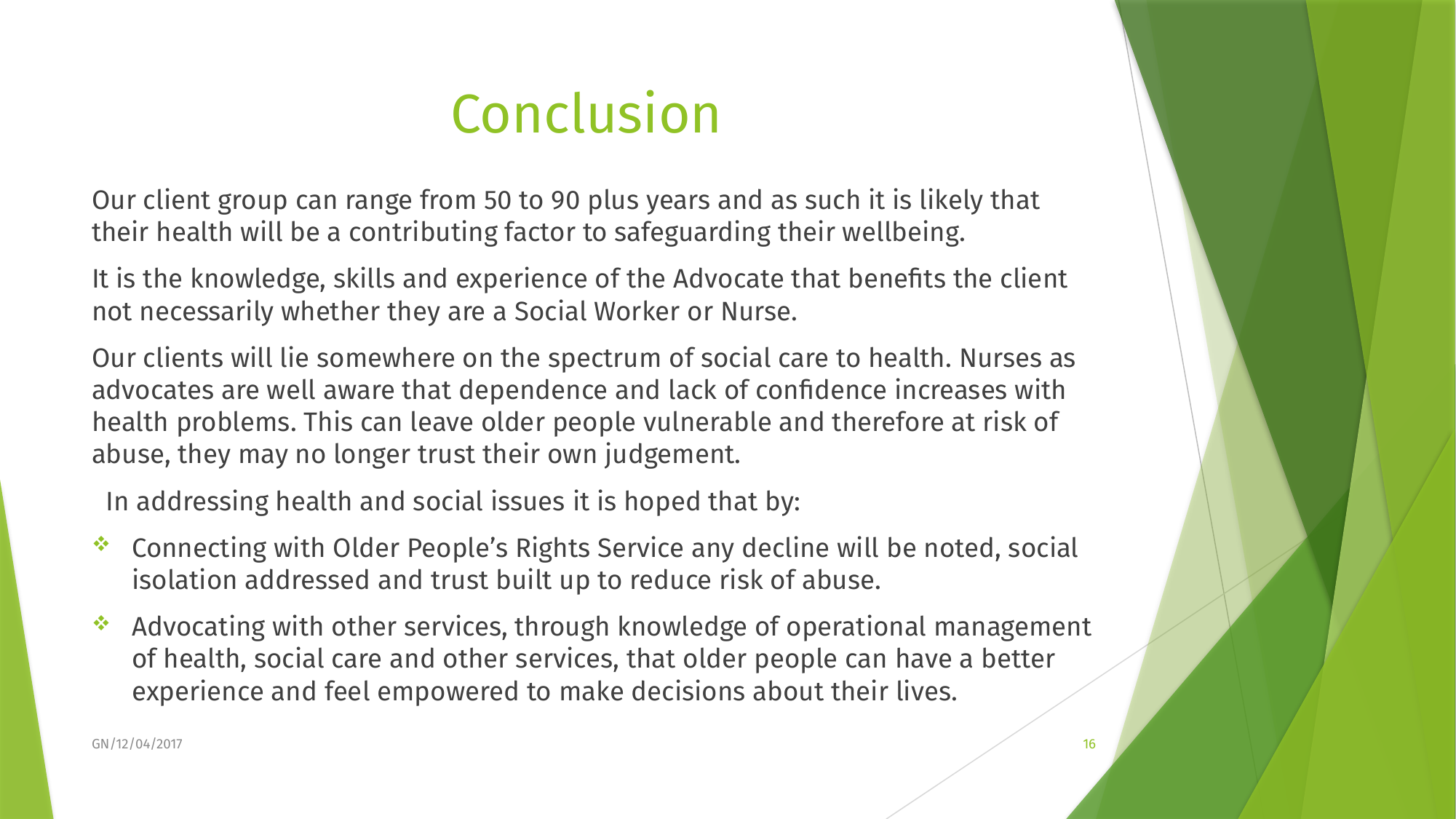

# Conclusion
Our client group can range from 50 to 90 plus years and as such it is likely that their health will be a contributing factor to safeguarding their wellbeing.
It is the knowledge, skills and experience of the Advocate that benefits the client not necessarily whether they are a Social Worker or Nurse.
Our clients will lie somewhere on the spectrum of social care to health. Nurses as advocates are well aware that dependence and lack of confidence increases with health problems. This can leave older people vulnerable and therefore at risk of abuse, they may no longer trust their own judgement.
  In addressing health and social issues it is hoped that by:
Connecting with Older People’s Rights Service any decline will be noted, social isolation addressed and trust built up to reduce risk of abuse.
Advocating with other services, through knowledge of operational management of health, social care and other services, that older people can have a better experience and feel empowered to make decisions about their lives.

GN/12/04/2017
16